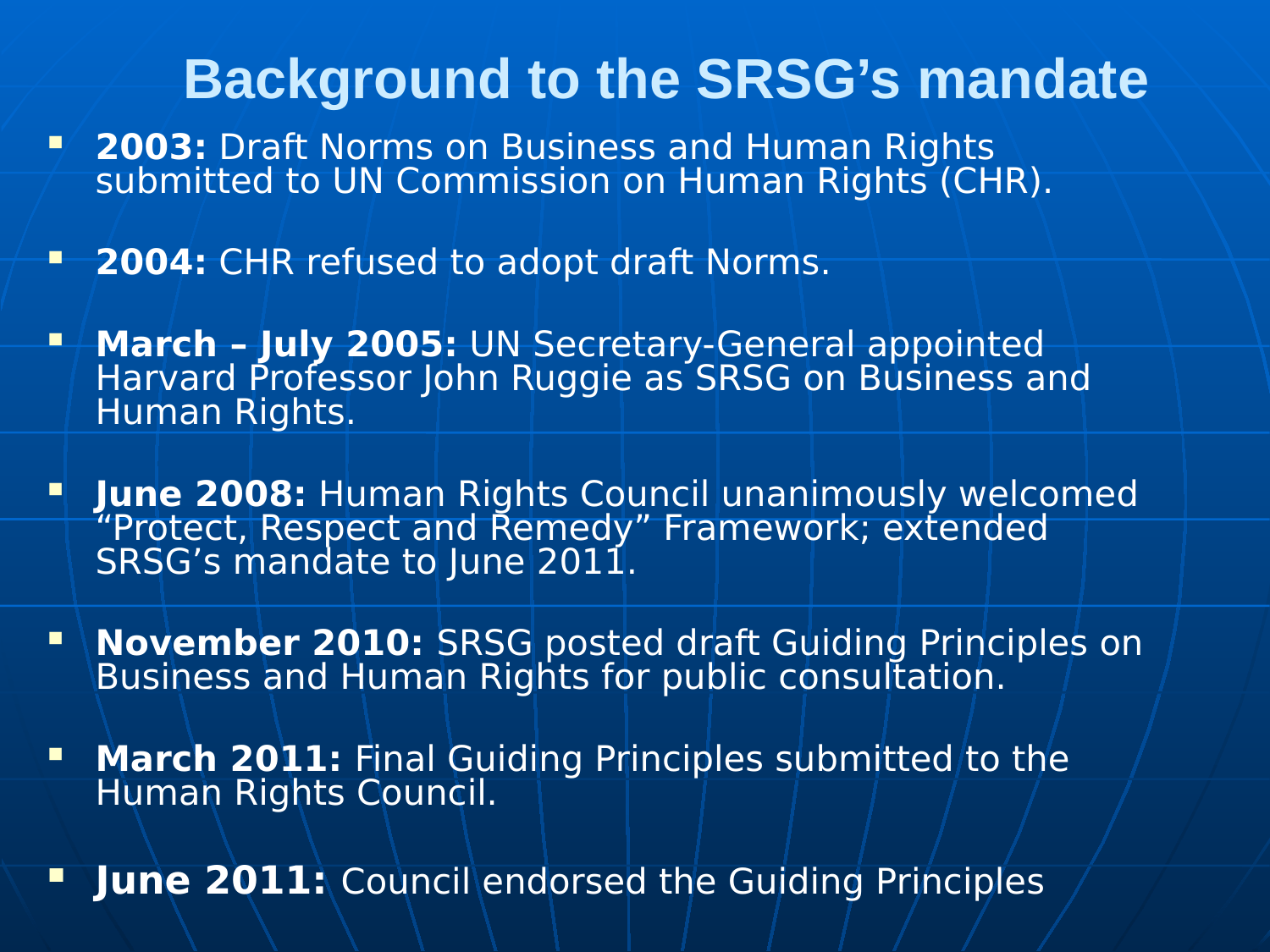

# Background to the SRSG’s mandate
2003: Draft Norms on Business and Human Rights submitted to UN Commission on Human Rights (CHR).

2004: CHR refused to adopt draft Norms.

March – July 2005: UN Secretary-General appointed Harvard Professor John Ruggie as SRSG on Business and Human Rights.

June 2008: Human Rights Council unanimously welcomed “Protect, Respect and Remedy” Framework; extended SRSG’s mandate to June 2011.

November 2010: SRSG posted draft Guiding Principles on Business and Human Rights for public consultation.

March 2011: Final Guiding Principles submitted to the Human Rights Council.

June 2011: Council endorsed the Guiding Principles